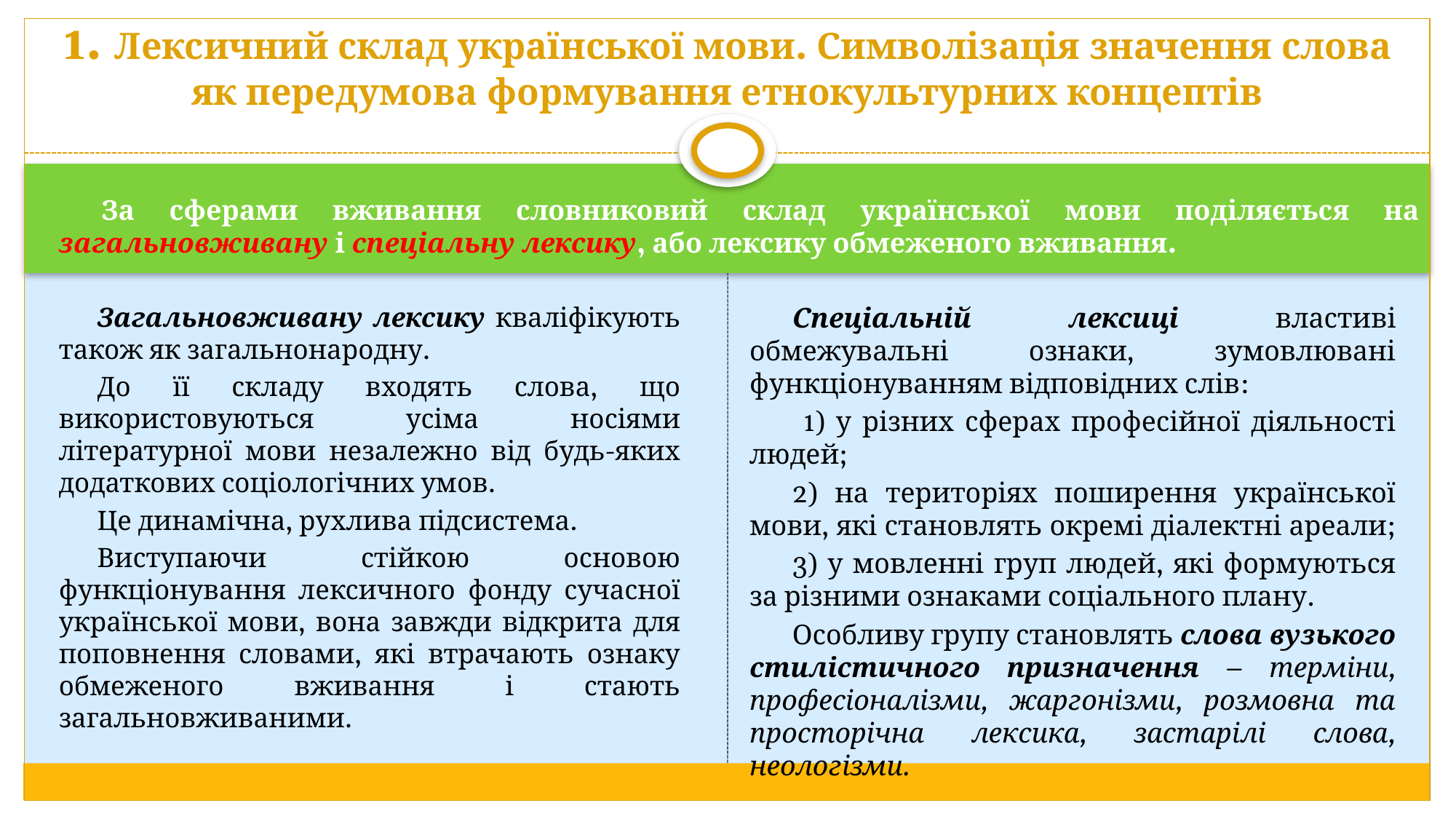

# 1. Лексичний склад української мови. Символізація значення слова як передумова формування етнокультурних концептів
За сферами вживання словниковий склад української мови поділяється на загальновживану і спеціальну лексику, або лексику обмеженого вживання.
Загальновживану лексику кваліфікують також як загальнонародну.
До її складу входять слова, що використовуються усіма носіями літературної мови незалежно від будь-яких додаткових соціологічних умов.
Це динамічна, рухлива підсистема.
Виступаючи стійкою основою функціонування лексичного фонду сучасної української мови, вона завжди відкрита для поповнення словами, які втрачають ознаку обмеженого вживання і стають загальновживаними.

Спеціальній лексиці властиві обмежувальні ознаки, зумовлювані функціонуванням відповідних слів:
 1) у різних сферах професійної діяльності людей;
2) на територіях поширення української мови, які становлять окремі діалектні ареали;
3) у мовленні груп людей, які формуються за різними ознаками соціального плану.
Особливу групу становлять слова вузького стилістичного призначення – терміни, професіоналізми, жаргонізми, розмовна та просторічна лексика, застарілі слова, неологізми.